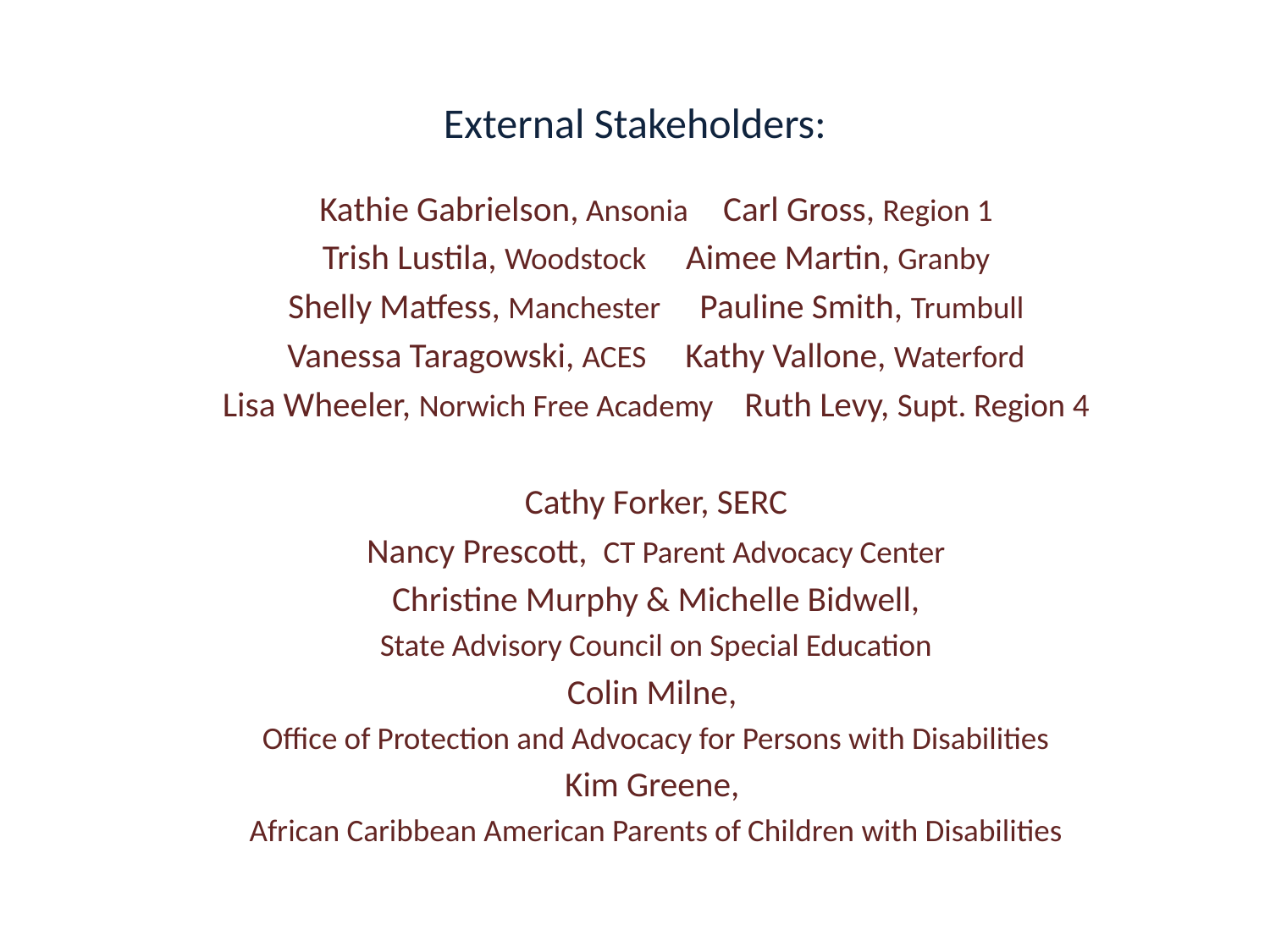

# External Stakeholders:
Kathie Gabrielson, Ansonia     Carl Gross, Region 1
Trish Lustila, Woodstock     Aimee Martin, Granby
Shelly Matfess, Manchester     Pauline Smith, Trumbull
Vanessa Taragowski, ACES     Kathy Vallone, Waterford
Lisa Wheeler, Norwich Free Academy    Ruth Levy, Supt. Region 4

Cathy Forker, SERC
Nancy Prescott,  CT Parent Advocacy Center
Christine Murphy & Michelle Bidwell,
State Advisory Council on Special Education
Colin Milne,
Office of Protection and Advocacy for Persons with Disabilities
Kim Greene,
African Caribbean American Parents of Children with Disabilities